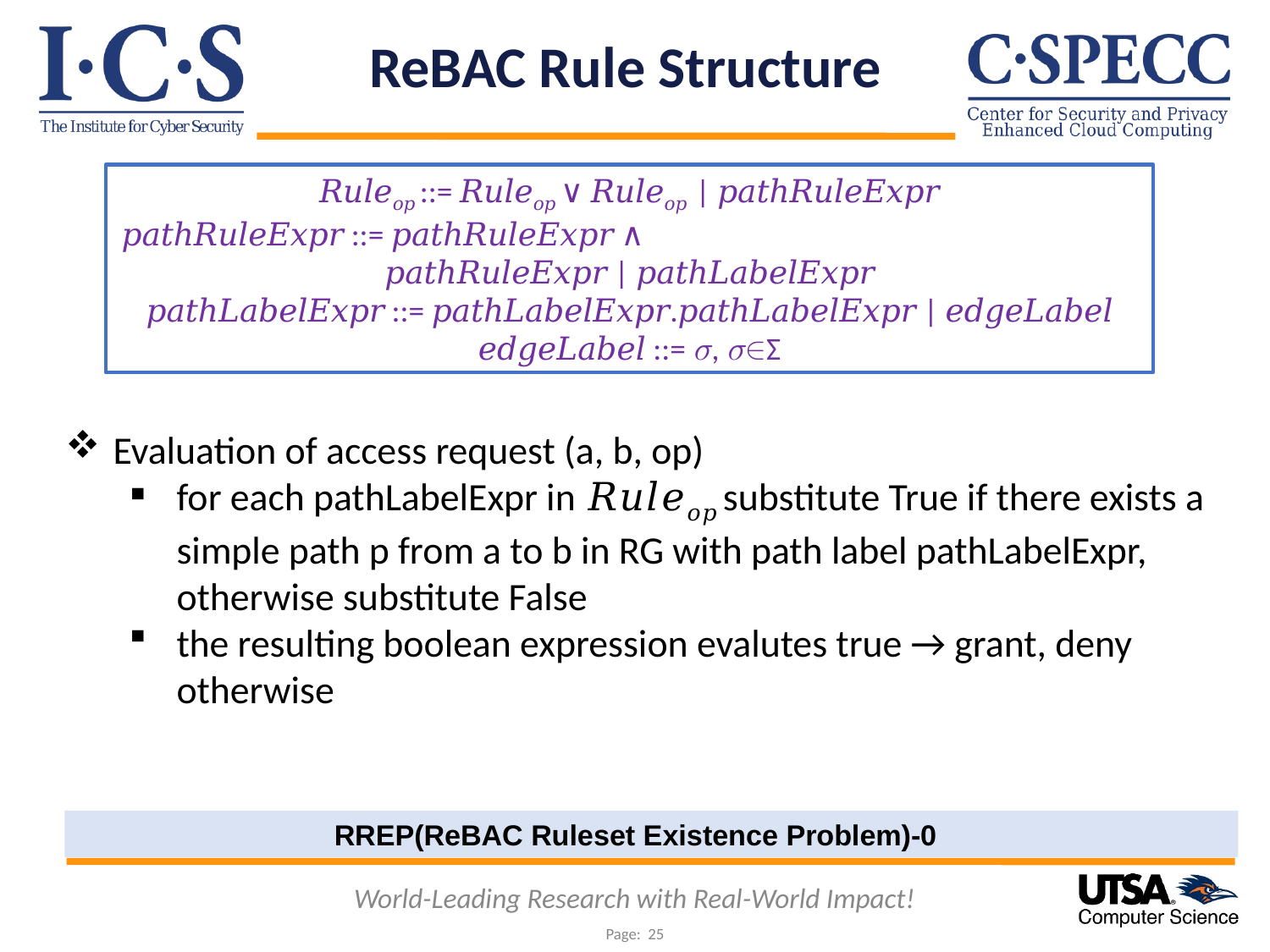

ReBAC Rule Structure
𝑅𝑢𝑙𝑒𝑜𝑝 ::= 𝑅𝑢𝑙𝑒𝑜𝑝 ∨ 𝑅𝑢𝑙𝑒𝑜𝑝  | 𝑝𝑎𝑡ℎ𝑅𝑢𝑙𝑒𝐸𝑥𝑝𝑟
𝑝𝑎𝑡ℎ𝑅𝑢𝑙𝑒𝐸𝑥𝑝𝑟 ::= 𝑝𝑎𝑡ℎ𝑅𝑢𝑙𝑒𝐸𝑥𝑝𝑟 ∧ 	 			𝑝𝑎𝑡ℎ𝑅𝑢𝑙𝑒𝐸𝑥𝑝𝑟 | 𝑝𝑎𝑡ℎ𝐿𝑎𝑏𝑒𝑙𝐸𝑥𝑝𝑟
𝑝𝑎𝑡ℎ𝐿𝑎𝑏𝑒𝑙𝐸𝑥𝑝𝑟 ::= 𝑝𝑎𝑡ℎ𝐿𝑎𝑏𝑒𝑙𝐸𝑥𝑝𝑟.𝑝𝑎𝑡ℎ𝐿𝑎𝑏𝑒𝑙𝐸𝑥𝑝𝑟 | 𝑒𝑑𝑔𝑒𝐿𝑎𝑏𝑒𝑙
𝑒𝑑𝑔𝑒𝐿𝑎𝑏𝑒𝑙 ::= 𝜎, 𝜎∈Σ

Evaluation of access request (a, b, op)
for each pathLabelExpr in 𝑅𝑢𝑙𝑒𝑜𝑝 substitute True if there exists a simple path p from a to b in RG with path label pathLabelExpr, otherwise substitute False
the resulting boolean expression evalutes true → grant, deny otherwise
RREP(ReBAC Ruleset Existence Problem)-0